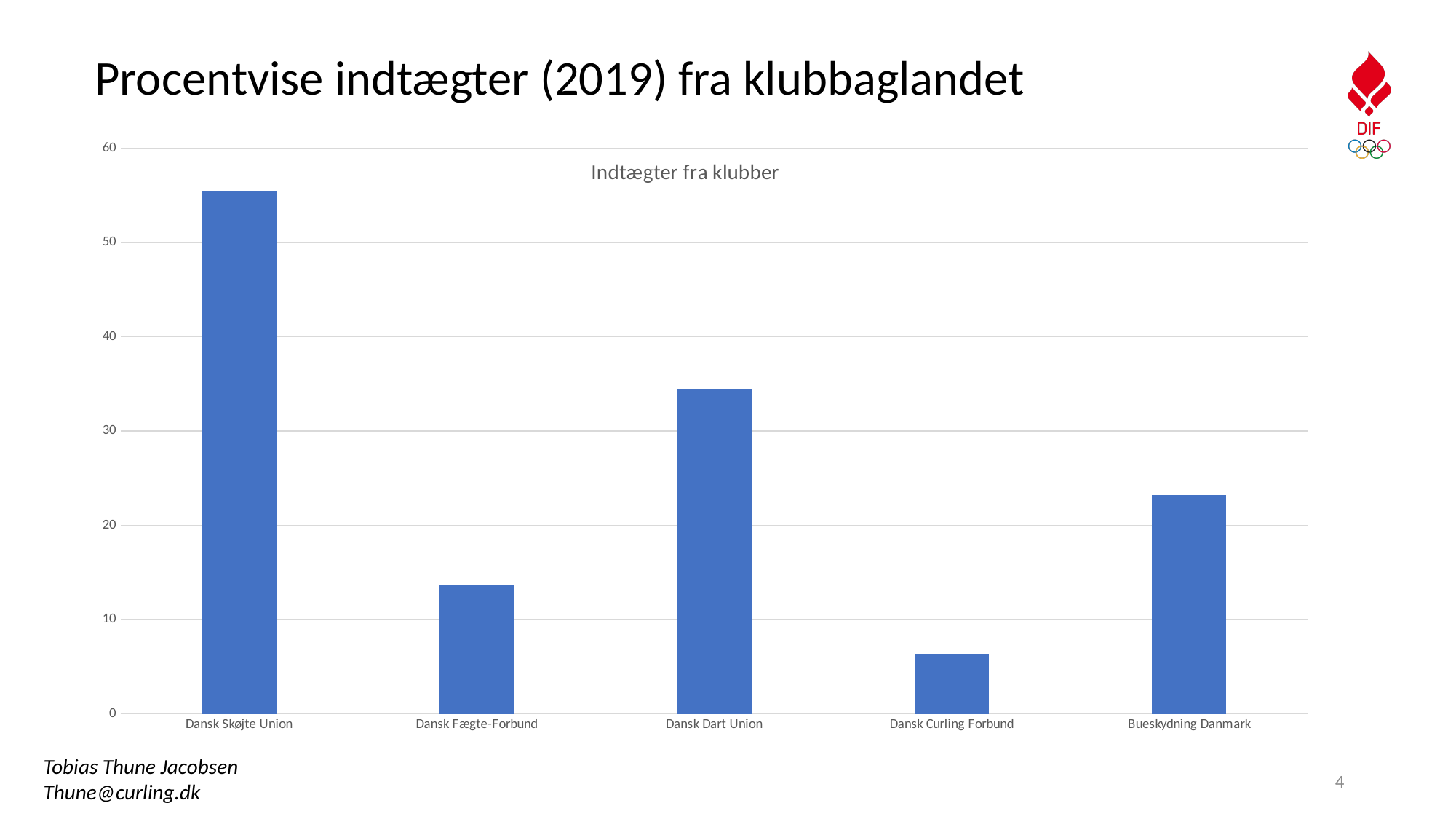

# Procentvise indtægter (2019) fra klubbaglandet

### Chart:

| Category | Indtægter fra klubber |
|---|---|
| Dansk Skøjte Union | 55.41 |
| Dansk Fægte-Forbund | 13.65 |
| Dansk Dart Union | 34.49 |
| Dansk Curling Forbund | 6.4 |
| Bueskydning Danmark | 23.22 |
Tobias Thune Jacobsen
Thune@curling.dk
4